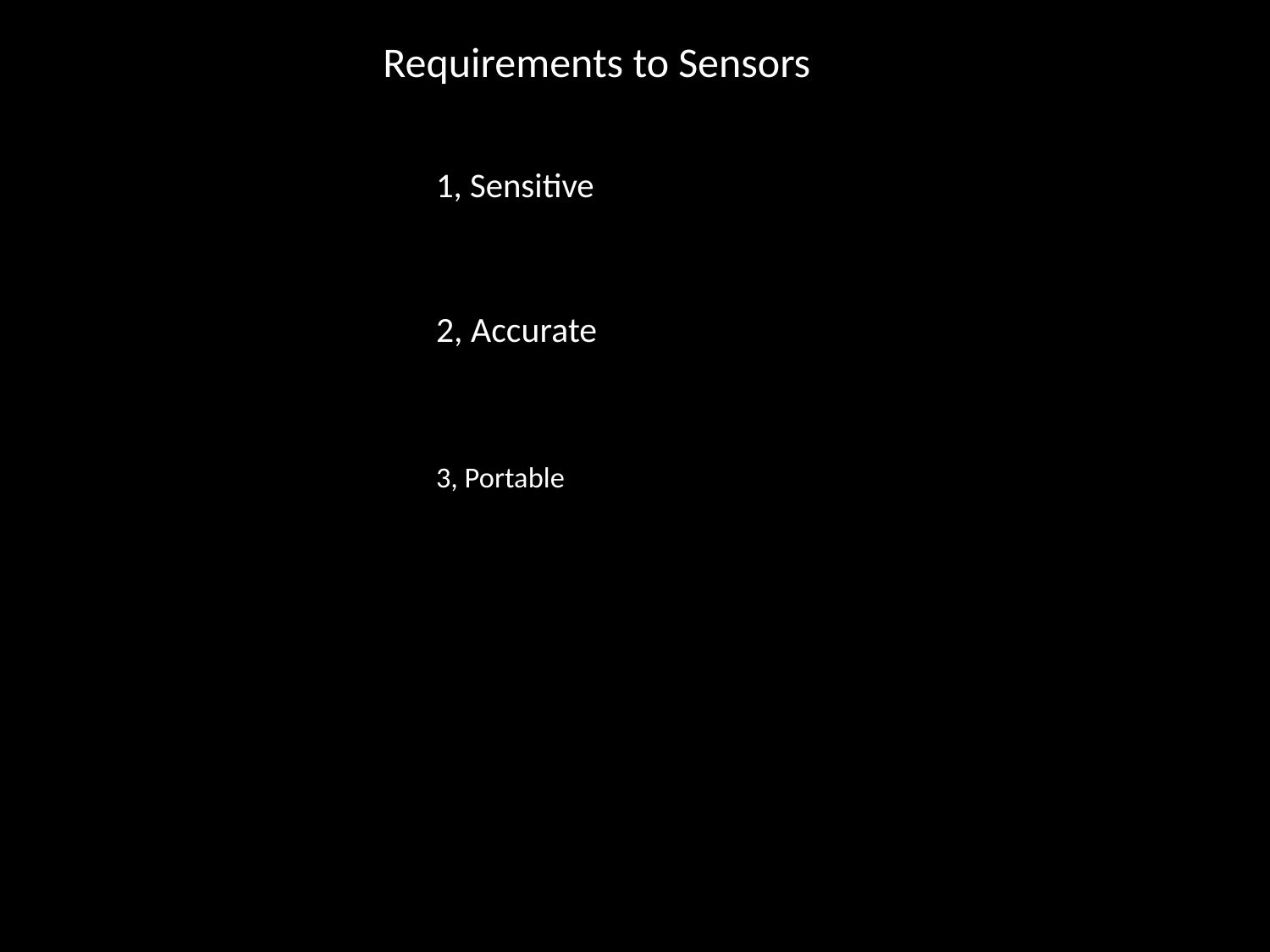

# Requirements to Sensors
1, Sensitive
2, Accurate
3, Portable